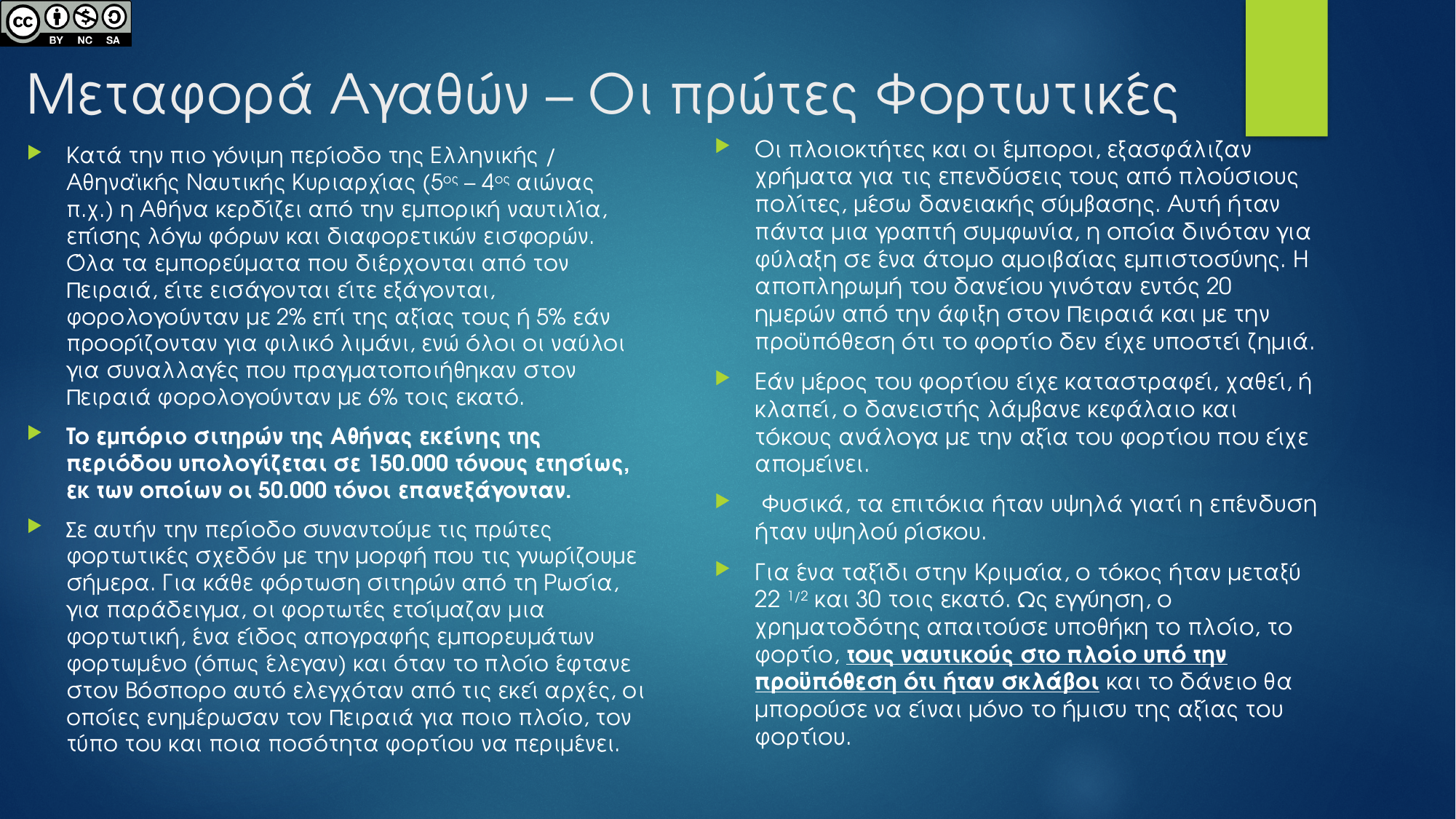

# Μεταφορά Αγαθών – Οι πρώτες Φορτωτικές
Οι πλοιοκτήτες και οι έμποροι, εξασφάλιζαν χρήματα για τις επενδύσεις τους από πλούσιους πολίτες, μέσω δανειακής σύμβασης. Αυτή ήταν πάντα μια γραπτή συμφωνία, η οποία δινόταν για φύλαξη σε ένα άτομο αμοιβαίας εμπιστοσύνης. Η αποπληρωμή του δανείου γινόταν εντός 20 ημερών από την άφιξη στον Πειραιά και με την προϋπόθεση ότι το φορτίο δεν είχε υποστεί ζημιά.
Εάν μέρος του φορτίου είχε καταστραφεί, χαθεί, ή κλαπεί, ο δανειστής λάμβανε κεφάλαιο και τόκους ανάλογα με την αξία του φορτίου που είχε απομείνει.
 Φυσικά, τα επιτόκια ήταν υψηλά γιατί η επένδυση ήταν υψηλού ρίσκου.
Για ένα ταξίδι στην Κριμαία, ο τόκος ήταν μεταξύ 22 1/2 και 30 τοις εκατό. Ως εγγύηση, ο χρηματοδότης απαιτούσε υποθήκη το πλοίο, το φορτίο, τους ναυτικούς στο πλοίο υπό την προϋπόθεση ότι ήταν σκλάβοι και το δάνειο θα μπορούσε να είναι μόνο το ήμισυ της αξίας του φορτίου.
Κατά την πιο γόνιμη περίοδο της Ελληνικής / Αθηναϊκής Ναυτικής Κυριαρχίας (5ος – 4ος αιώνας π.χ.) η Αθήνα κερδίζει από την εμπορική ναυτιλία, επίσης λόγω φόρων και διαφορετικών εισφορών. Όλα τα εμπορεύματα που διέρχονται από τον Πειραιά, είτε εισάγονται είτε εξάγονται, φορολογούνταν με 2% επί της αξίας τους ή 5% εάν προορίζονταν για φιλικό λιμάνι, ενώ όλοι οι ναύλοι για συναλλαγές που πραγματοποιήθηκαν στον Πειραιά φορολογούνταν με 6% τοις εκατό.
Το εμπόριο σιτηρών της Αθήνας εκείνης της περιόδου υπολογίζεται σε 150.000 τόνους ετησίως, εκ των οποίων οι 50.000 τόνοι επανεξάγονταν.
Σε αυτήν την περίοδο συναντούμε τις πρώτες φορτωτικές σχεδόν με την μορφή που τις γνωρίζουμε σήμερα. Για κάθε φόρτωση σιτηρών από τη Ρωσία, για παράδειγμα, οι φορτωτές ετοίμαζαν μια φορτωτική, ένα είδος απογραφής εμπορευμάτων φορτωμένο (όπως έλεγαν) και όταν το πλοίο έφτανε στον Βόσπορο αυτό ελεγχόταν από τις εκεί αρχές, οι οποίες ενημέρωσαν τον Πειραιά για ποιο πλοίο, τον τύπο του και ποια ποσότητα φορτίου να περιμένει.